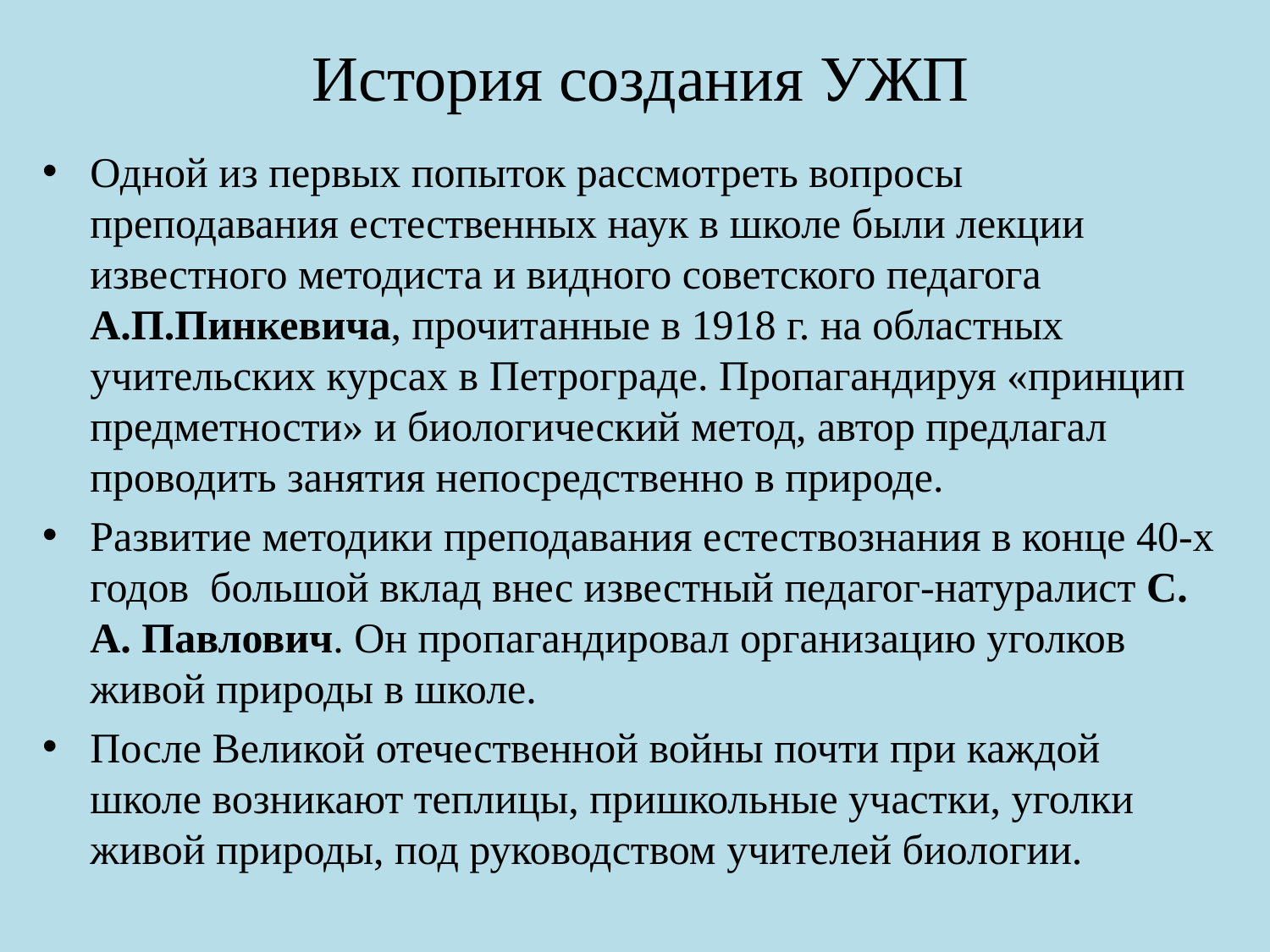

# История создания УЖП
Одной из первых попыток рассмотреть вопросы преподавания естественных наук в школе были лекции известного методиста и видного советского педагога А.П.Пинкевича, прочитанные в 1918 г. на областных учительских курсах в Петрограде. Пропагандируя «принцип предметности» и биологический метод, автор предлагал проводить занятия непосредственно в природе.
Развитие методики преподавания естествознания в конце 40-х годов  большой вклад внес известный педагог-натуралист С. А. Павлович. Он пропагандировал организацию уголков живой природы в школе.
После Великой отечественной войны почти при каждой школе возникают теплицы, пришкольные участки, уголки живой природы, под руководством учителей биологии.